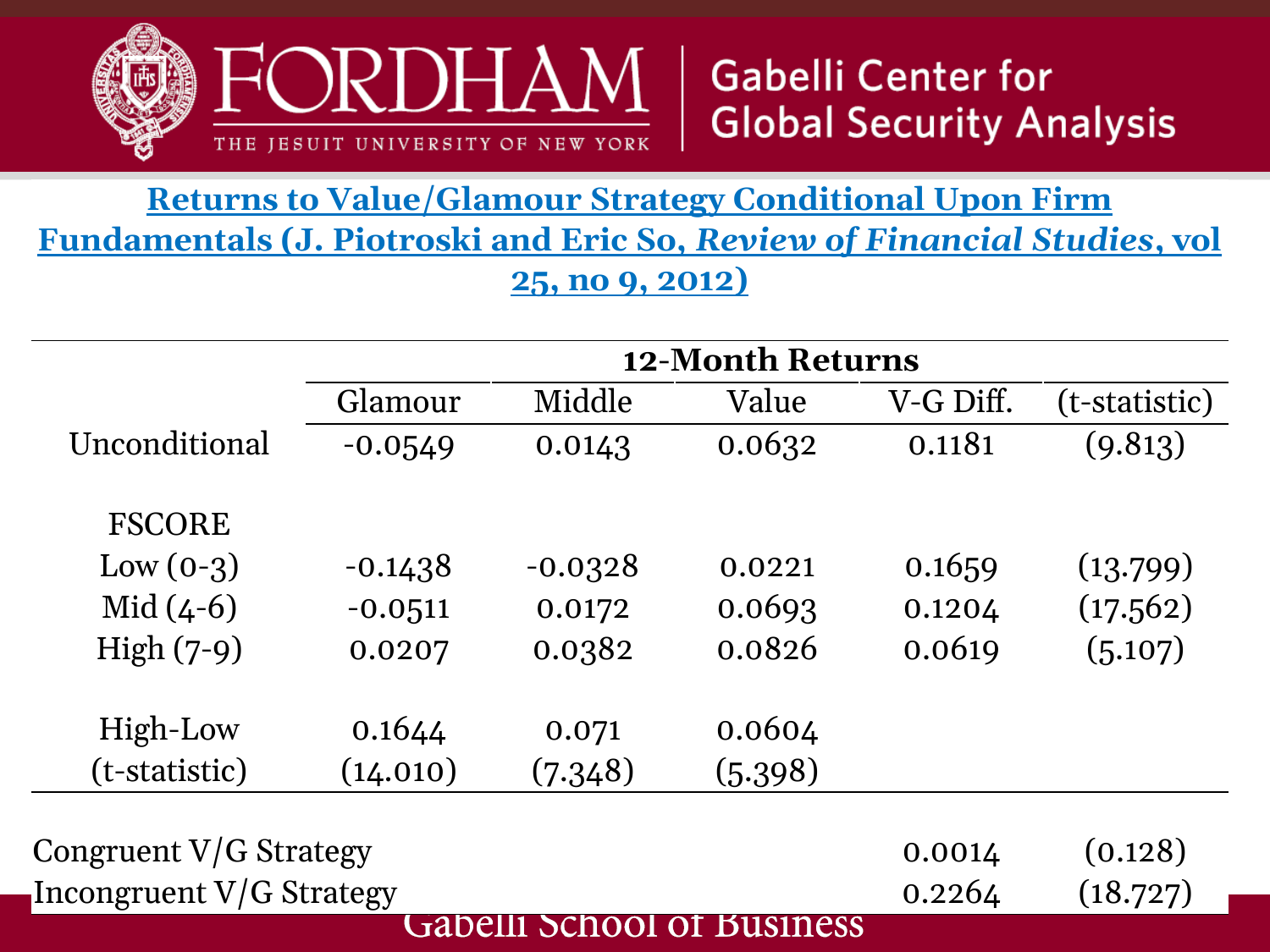

| Returns to Value/Glamour Strategy Conditional Upon Firm Fundamentals (J. Piotroski and Eric So, Review of Financial Studies, vol 25, no 9, 2012) |  |  |  |  |  |
| --- | --- | --- | --- | --- | --- |
|  |  |  |  |  |  |
|  | 12-Month Returns |  |  |  |  |
|  | Glamour | Middle | Value | V-G Diff. | (t-statistic) |
| Unconditional | -0.0549 | 0.0143 | 0.0632 | 0.1181 | (9.813) |
|  |  |  |  |  |  |
| FSCORE |  |  |  |  |  |
| Low (0-3) | -0.1438 | -0.0328 | 0.0221 | 0.1659 | (13.799) |
| Mid (4-6) | -0.0511 | 0.0172 | 0.0693 | 0.1204 | (17.562) |
| High (7-9) | 0.0207 | 0.0382 | 0.0826 | 0.0619 | (5.107) |
|  |  |  |  |  |  |
| High-Low | 0.1644 | 0.071 | 0.0604 |  |  |
| (t-statistic) | (14.010) | (7.348) | (5.398) |  |  |
|  |  |  |  |  |  |
| Congruent V/G Strategy |  |  |  | 0.0014 | (0.128) |
| Incongruent V/G Strategy |  |  |  | 0.2264 | (18.727) |